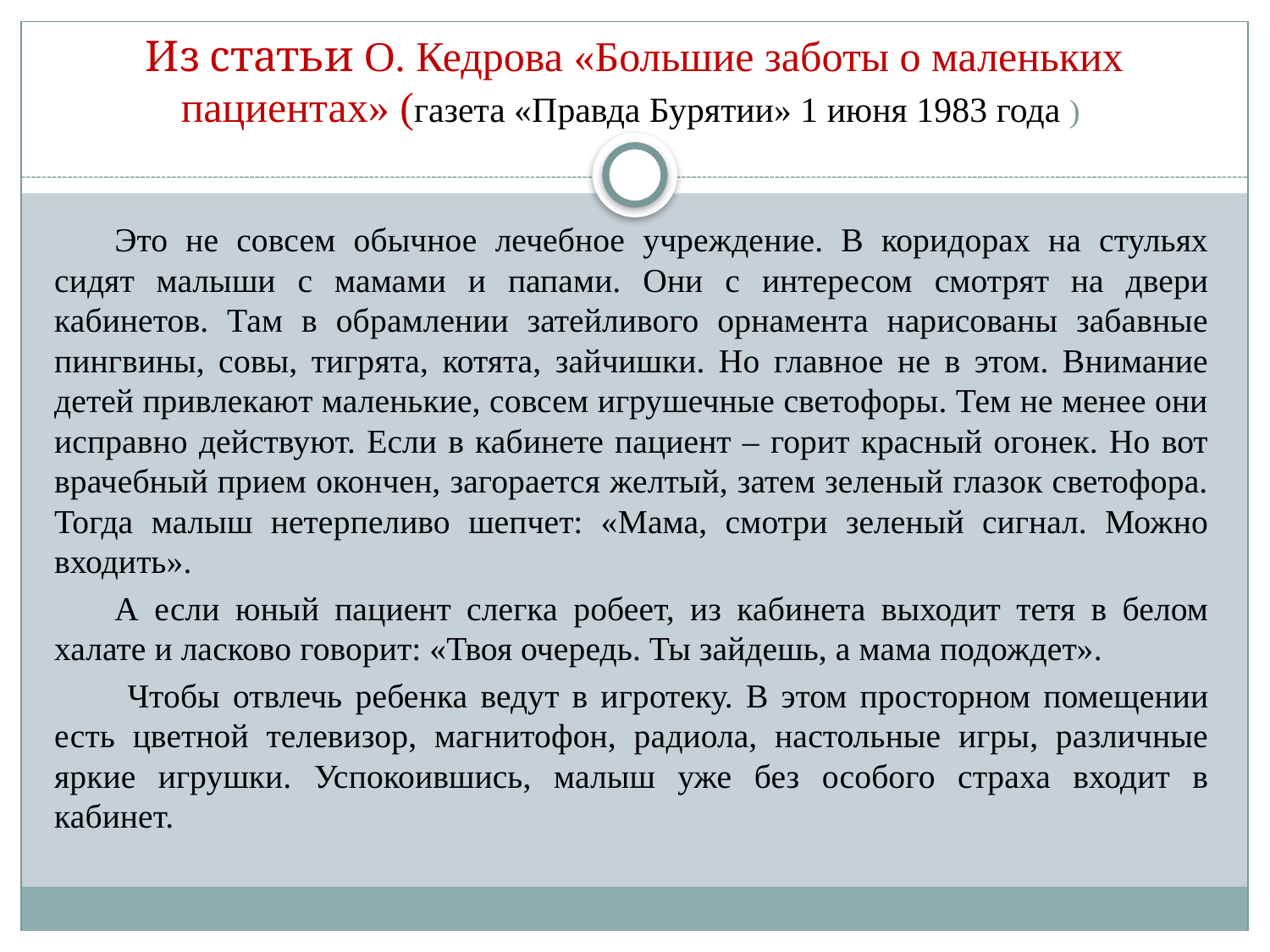

# Из статьи О. Кедрова «Большие заботы о маленьких пациентах» (газета «Правда Бурятии» 1 июня 1983 года )
Это не совсем обычное лечебное учреждение. В коридорах на стульях сидят малыши с мамами и папами. Они с интересом смотрят на двери кабинетов. Там в обрамлении затейливого орнамента нарисованы забавные пингвины, совы, тигрята, котята, зайчишки. Но главное не в этом. Внимание детей привлекают маленькие, совсем игрушечные светофоры. Тем не менее они исправно действуют. Если в кабинете пациент – горит красный огонек. Но вот врачебный прием окончен, загорается желтый, затем зеленый глазок светофора. Тогда малыш нетерпеливо шепчет: «Мама, смотри зеленый сигнал. Можно входить».
А если юный пациент слегка робеет, из кабинета выходит тетя в белом халате и ласково говорит: «Твоя очередь. Ты зайдешь, а мама подождет».
 Чтобы отвлечь ребенка ведут в игротеку. В этом просторном помещении есть цветной телевизор, магнитофон, радиола, настольные игры, различные яркие игрушки. Успокоившись, малыш уже без особого страха входит в кабинет.